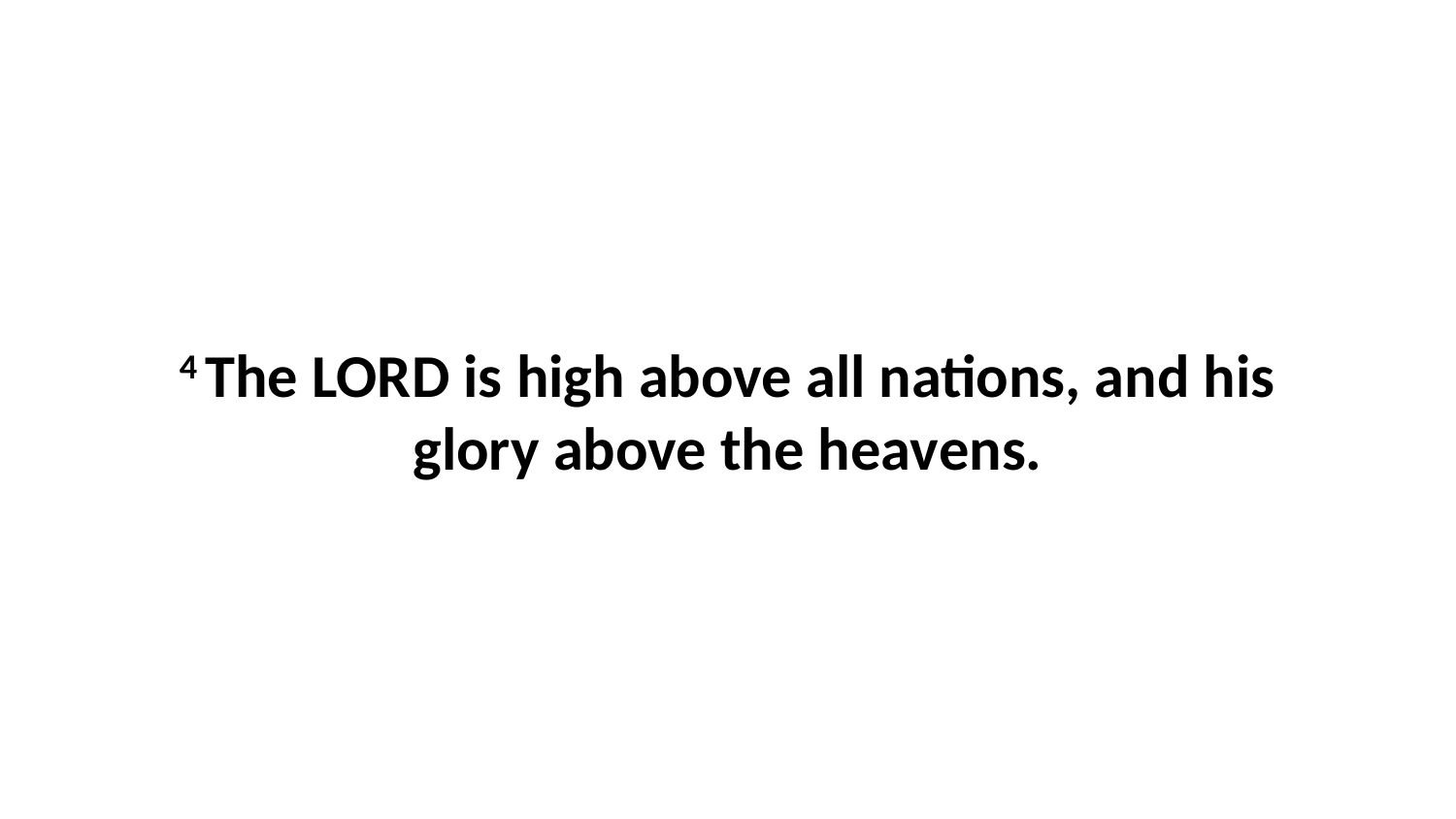

4 The LORD is high above all nations, and his glory above the heavens.